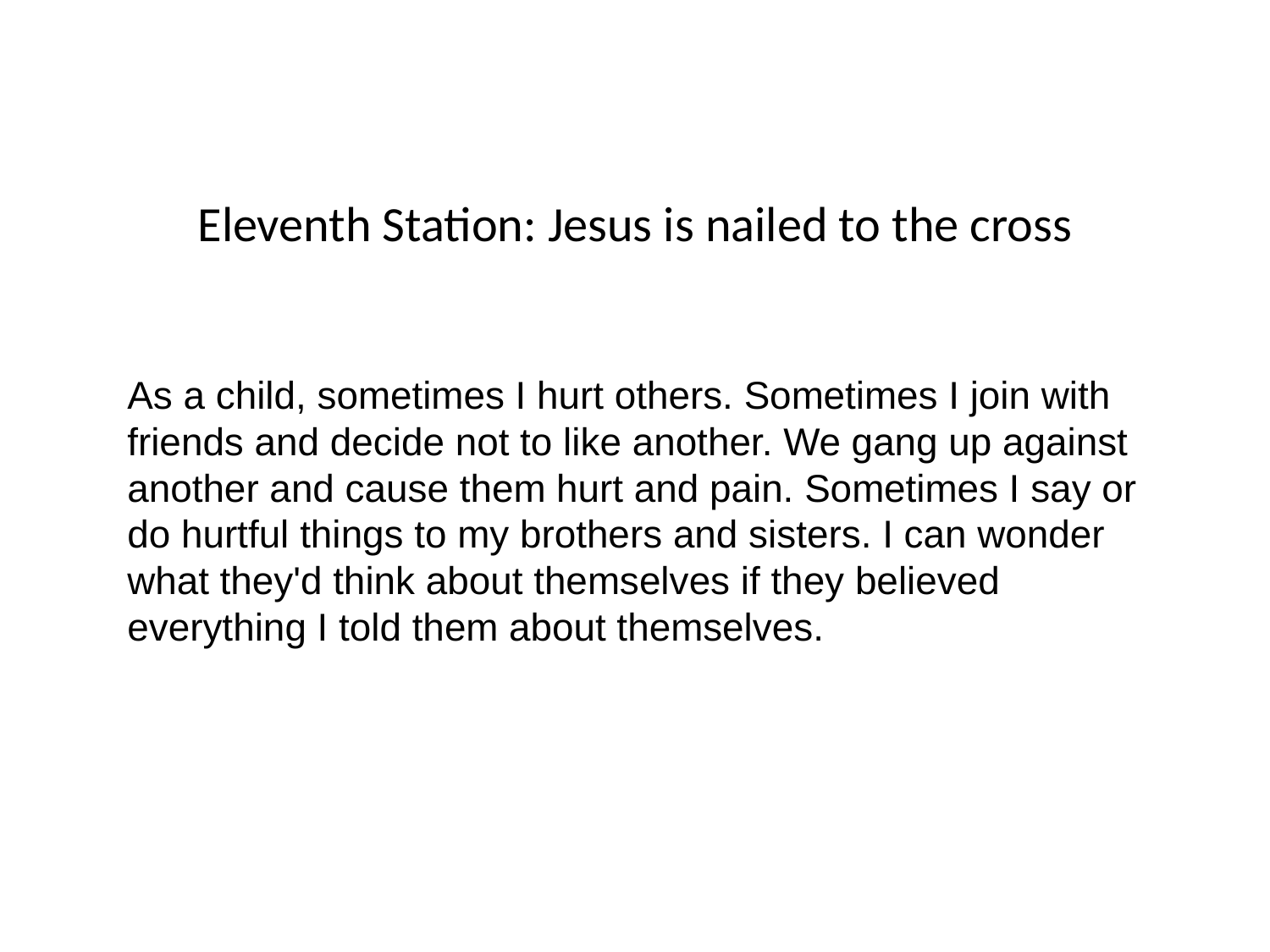

Eleventh Station: Jesus is nailed to the cross

As a child, sometimes I hurt others. Sometimes I join with friends and decide not to like another. We gang up against another and cause them hurt and pain. Sometimes I say or do hurtful things to my brothers and sisters. I can wonder what they'd think about themselves if they believed everything I told them about themselves.